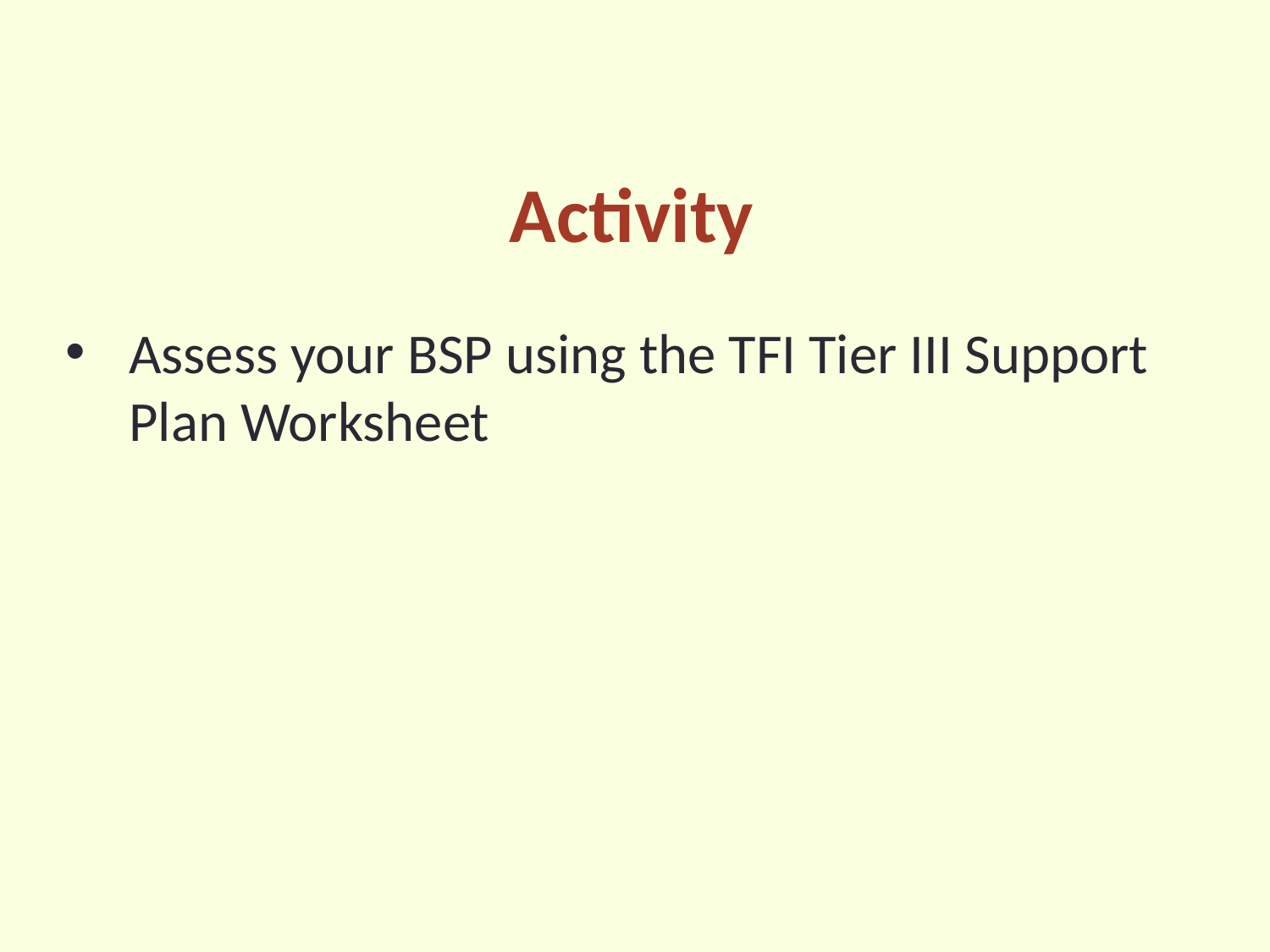

# Activity
Assess your BSP using the TFI Tier III Support Plan Worksheet